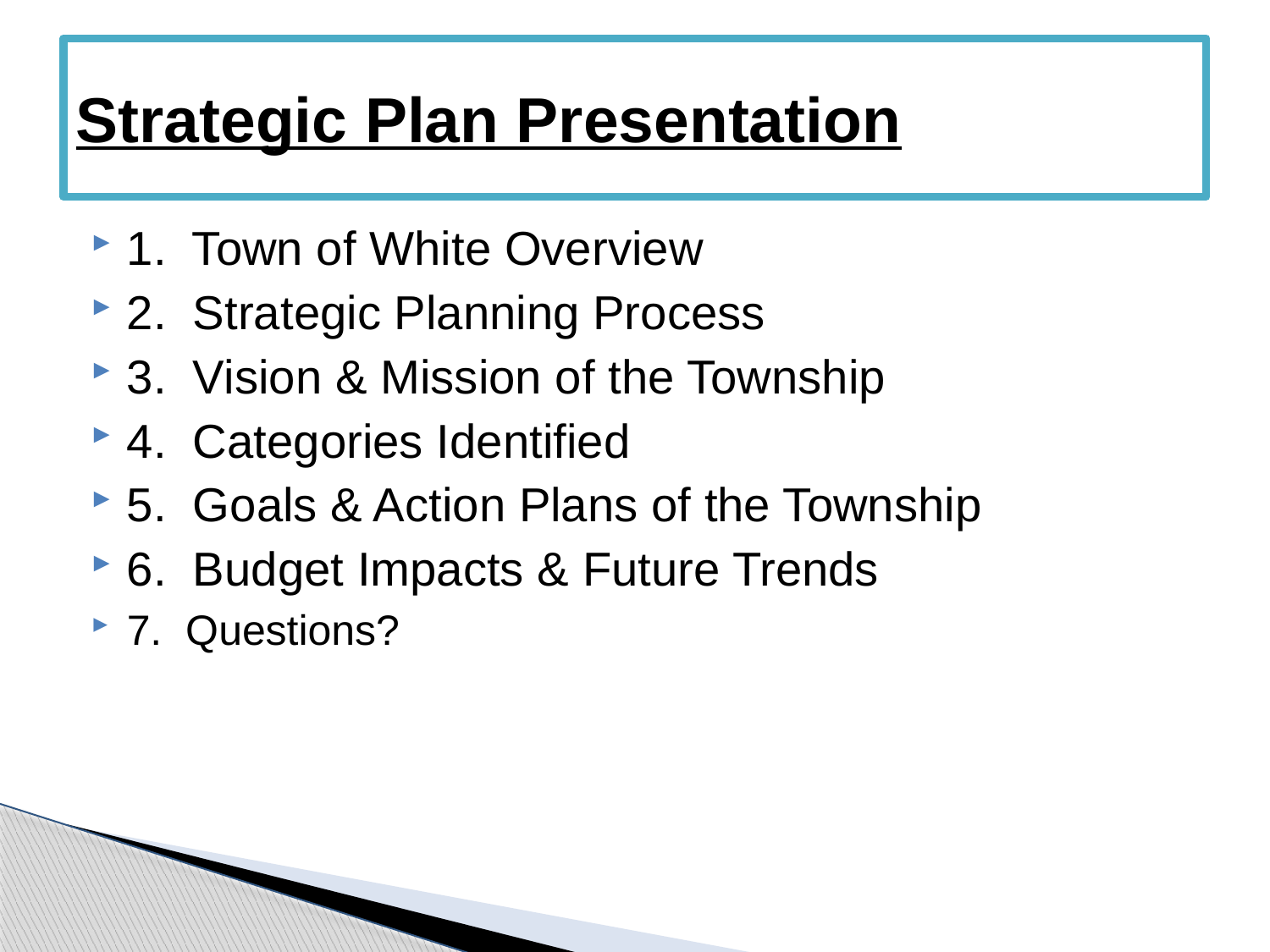

# Strategic Plan Presentation
1.  Town of White Overview
2.  Strategic Planning Process
3.  Vision & Mission of the Township
4.  Categories Identified
5.  Goals & Action Plans of the Township
6.  Budget Impacts & Future Trends
7.  Questions?